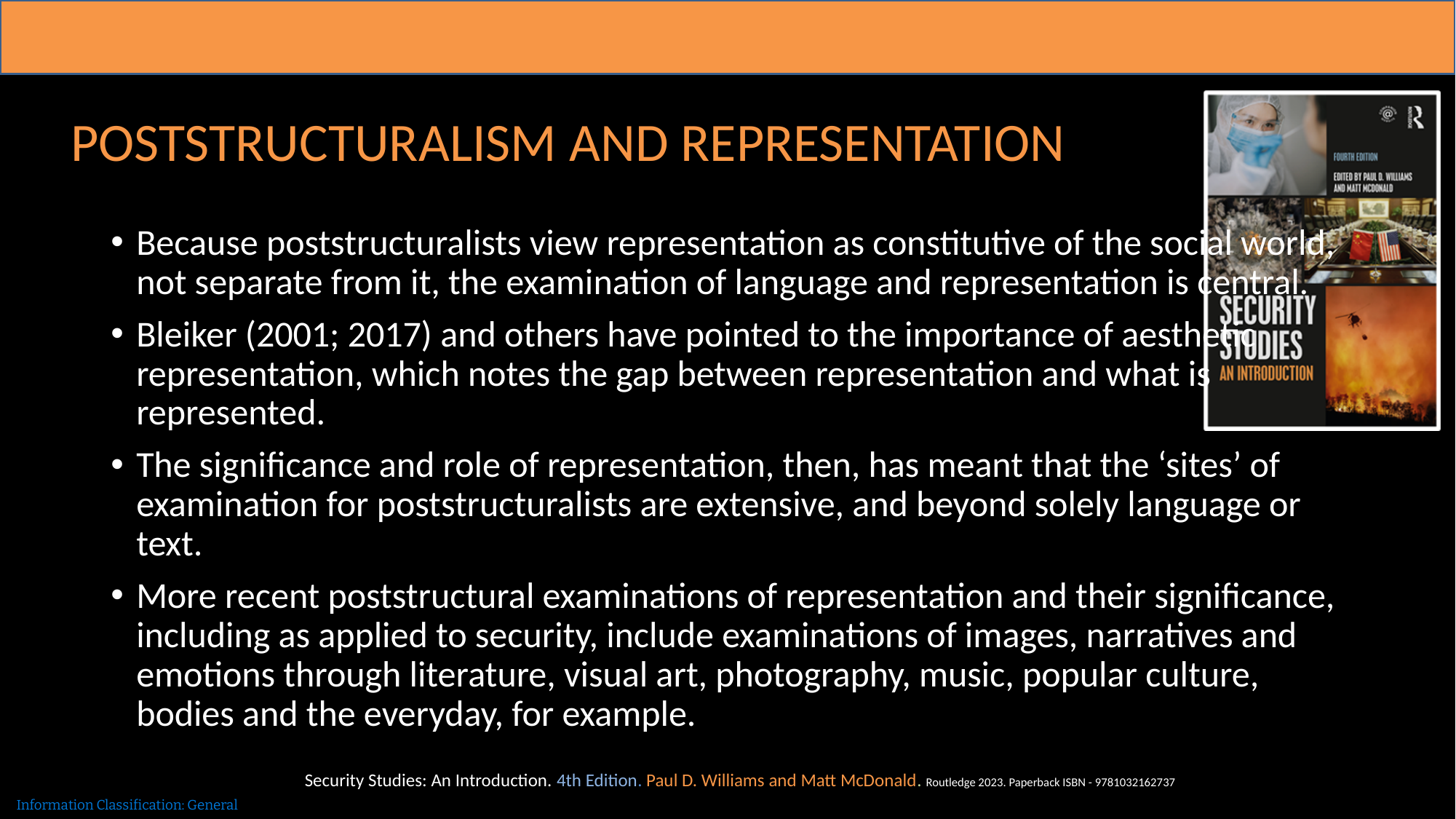

# Poststructuralism and Representation
Because poststructuralists view representation as constitutive of the social world, not separate from it, the examination of language and representation is central.
Bleiker (2001; 2017) and others have pointed to the importance of aesthetic representation, which notes the gap between representation and what is represented.
The significance and role of representation, then, has meant that the ‘sites’ of examination for poststructuralists are extensive, and beyond solely language or text.
More recent poststructural examinations of representation and their significance, including as applied to security, include examinations of images, narratives and emotions through literature, visual art, photography, music, popular culture, bodies and the everyday, for example.